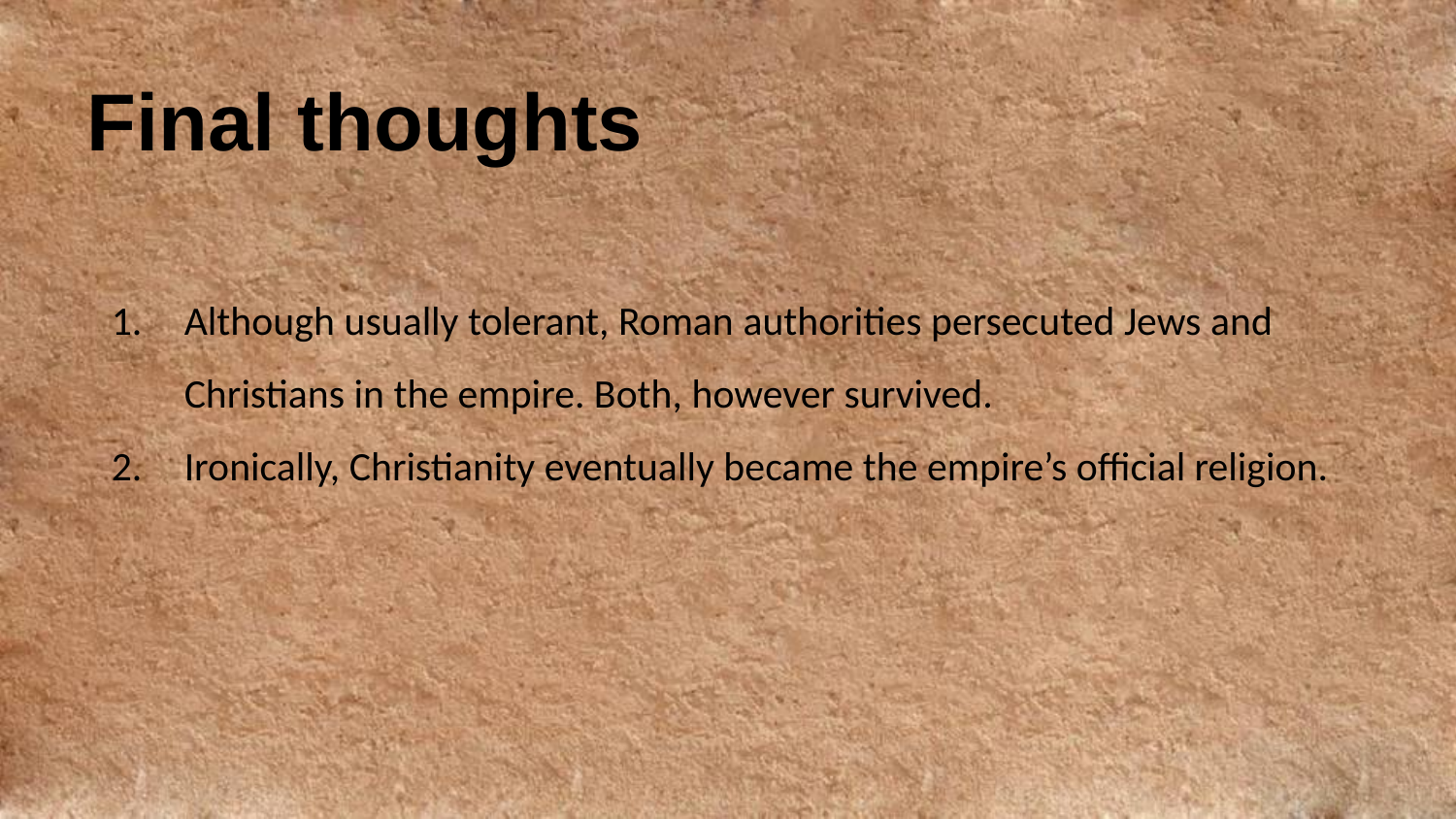

Final thoughts
Although usually tolerant, Roman authorities persecuted Jews and Christians in the empire. Both, however survived.
Ironically, Christianity eventually became the empire’s official religion.